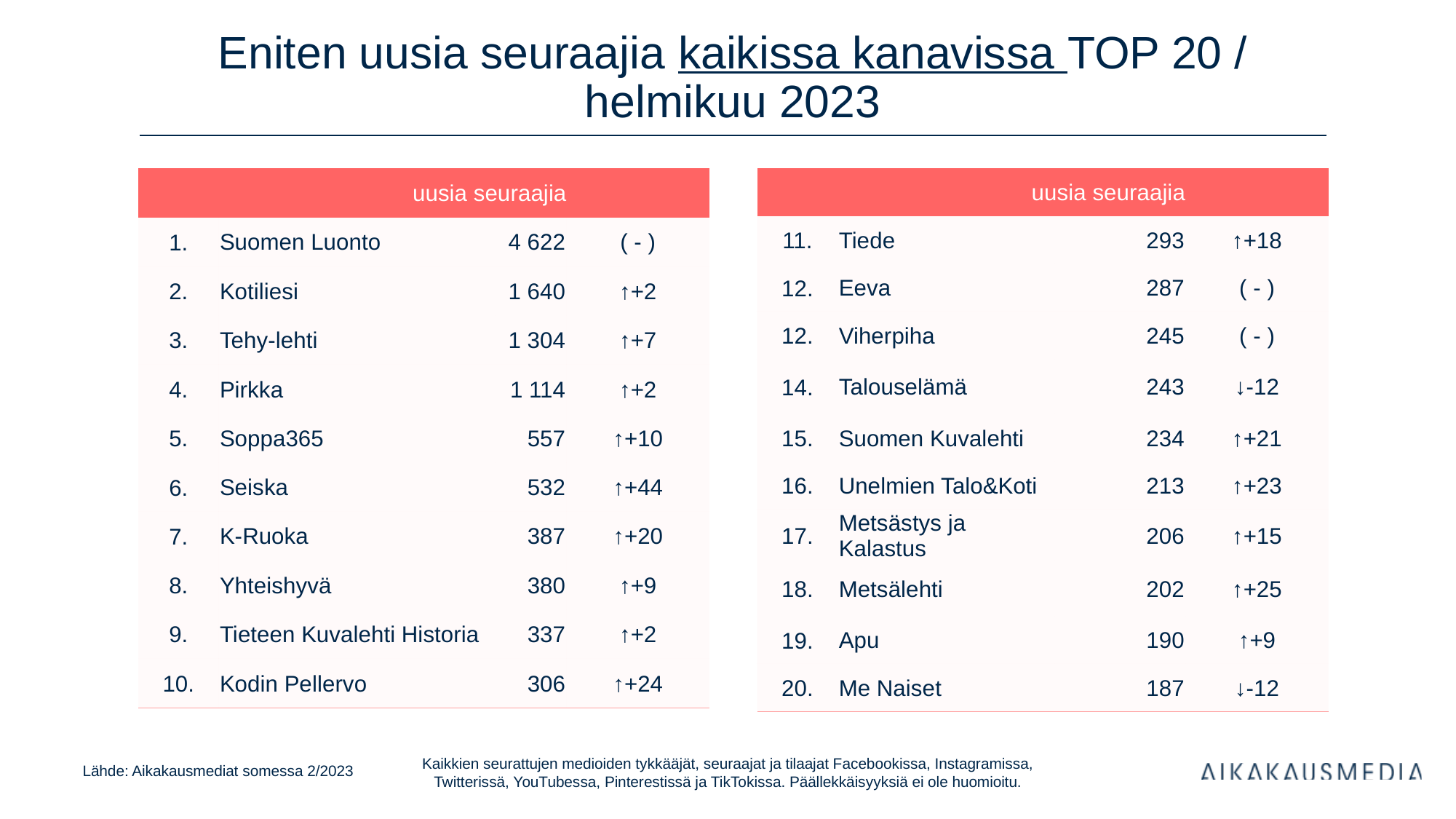

# Eniten uusia seuraajia kaikissa kanavissa TOP 20 / helmikuu 2023
| uusia seuraajia |  | uusia seuraajia |  |
| --- | --- | --- | --- |
| 1. | Suomen Luonto | 4 622 | ( - ) |
| 2. | Kotiliesi | 1 640 | ↑+2 |
| 3. | Tehy-lehti | 1 304 | ↑+7 |
| 4. | Pirkka | 1 114 | ↑+2 |
| 5. | Soppa365 | 557 | ↑+10 |
| 6. | Seiska | 532 | ↑+44 |
| 7. | K-Ruoka | 387 | ↑+20 |
| 8. | Yhteishyvä | 380 | ↑+9 |
| 9. | Tieteen Kuvalehti Historia | 337 | ↑+2 |
| 10. | Kodin Pellervo | 306 | ↑+24 |
| uusia seuraajia |  | uusia seuraajia |  |
| --- | --- | --- | --- |
| 11. | Tiede | 293 | ↑+18 |
| 12. | Eeva | 287 | ( - ) |
| 12. | Viherpiha | 245 | ( - ) |
| 14. | Talouselämä | 243 | ↓-12 |
| 15. | Suomen Kuvalehti | 234 | ↑+21 |
| 16. | Unelmien Talo&Koti | 213 | ↑+23 |
| 17. | Metsästys ja Kalastus | 206 | ↑+15 |
| 18. | Metsälehti | 202 | ↑+25 |
| 19. | Apu | 190 | ↑+9 |
| 20. | Me Naiset | 187 | ↓-12 |
Kaikkien seurattujen medioiden tykkääjät, seuraajat ja tilaajat Facebookissa, Instagramissa, Twitterissä, YouTubessa, Pinterestissä ja TikTokissa. Päällekkäisyyksiä ei ole huomioitu.